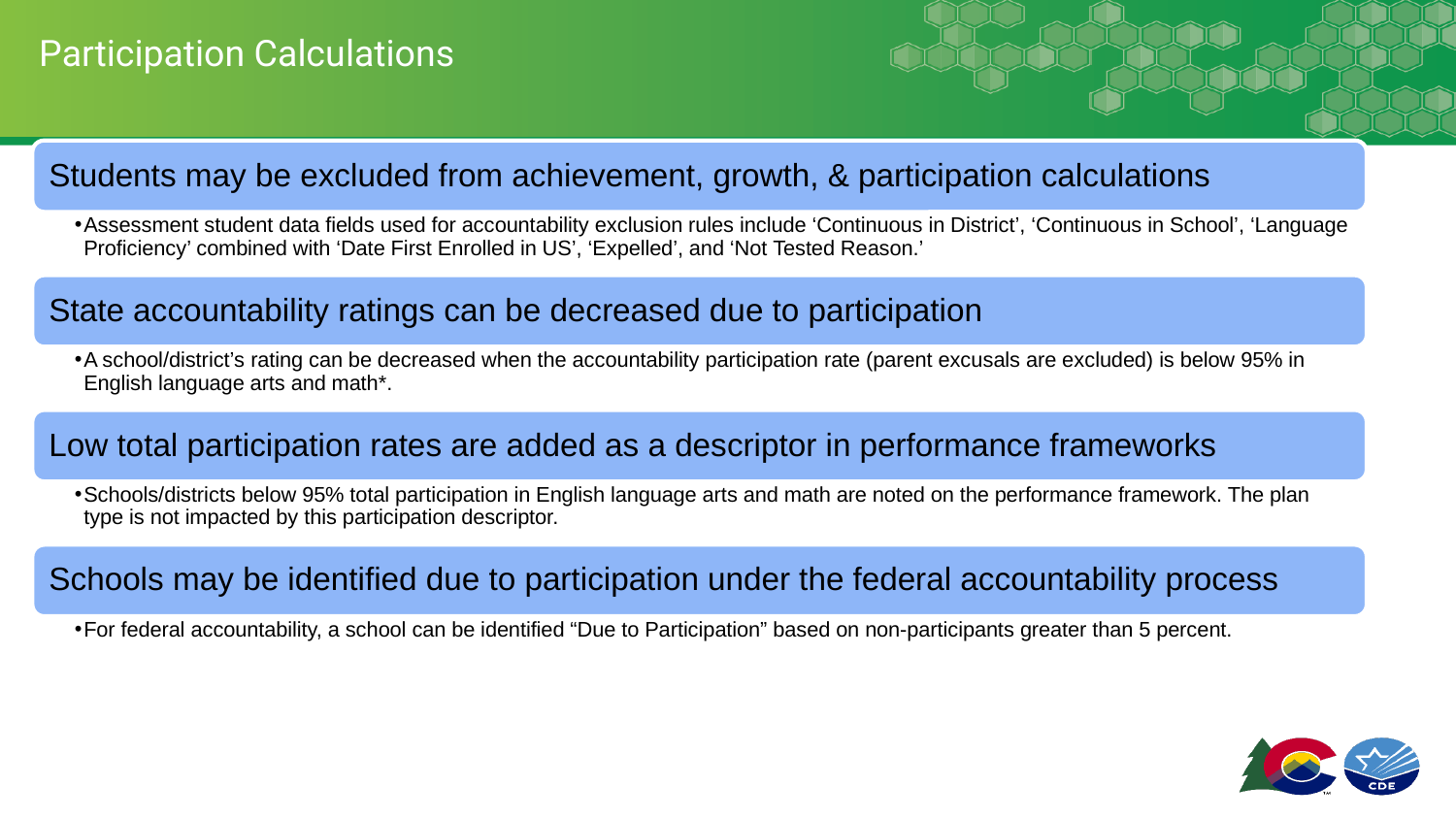

# Participation Calculations
Students may be excluded from achievement, growth, & participation calculations
Assessment student data fields used for accountability exclusion rules include ‘Continuous in District’, ‘Continuous in School’, ‘Language Proficiency’ combined with ‘Date First Enrolled in US’, ‘Expelled’, and ‘Not Tested Reason.’
State accountability ratings can be decreased due to participation
A school/district’s rating can be decreased when the accountability participation rate (parent excusals are excluded) is below 95% in English language arts and math*.
Low total participation rates are added as a descriptor in performance frameworks
Schools/districts below 95% total participation in English language arts and math are noted on the performance framework. The plan type is not impacted by this participation descriptor.
Schools may be identified due to participation under the federal accountability process
For federal accountability, a school can be identified “Due to Participation” based on non-participants greater than 5 percent.